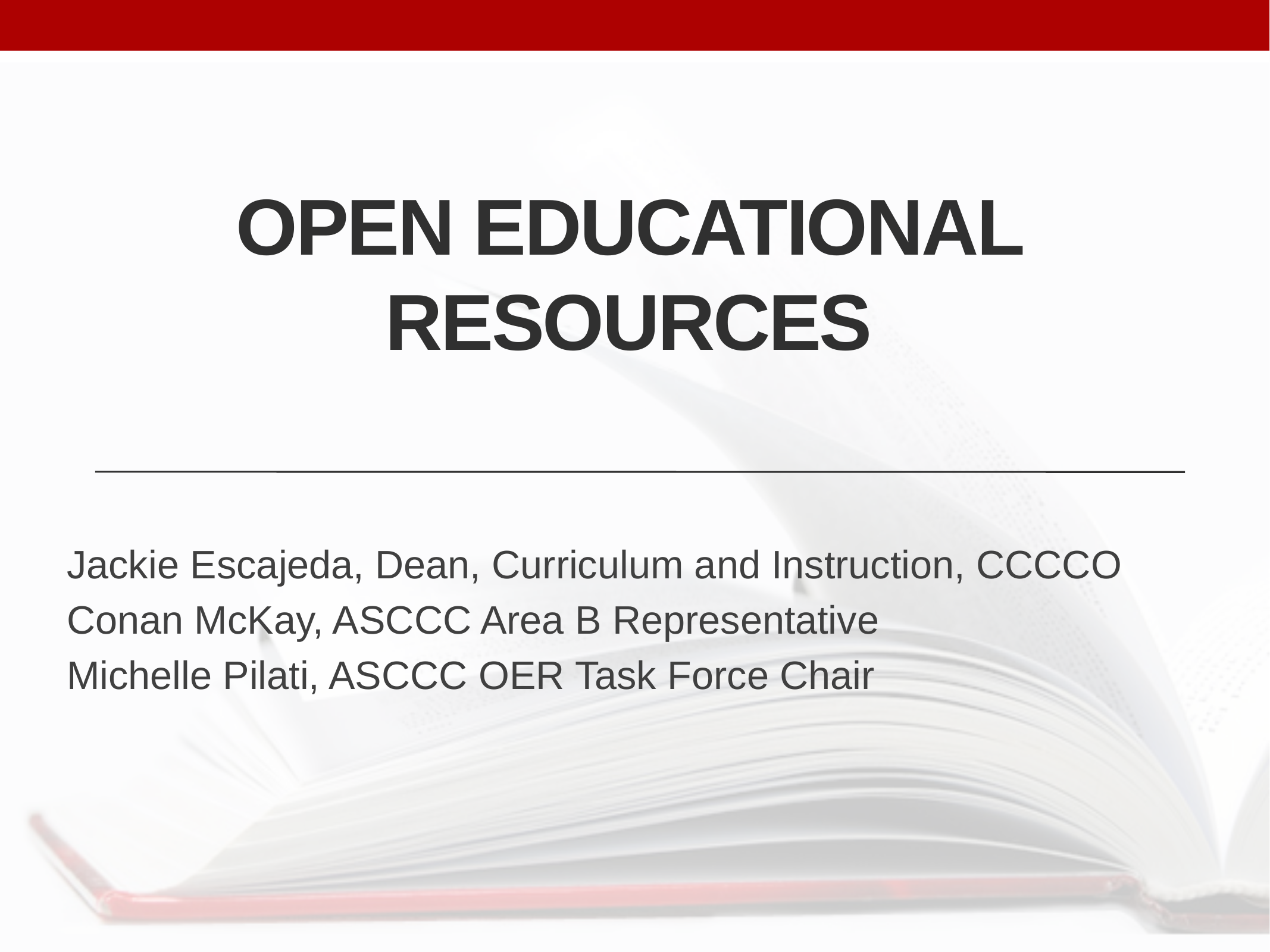

# Open Educational Resources

Jackie Escajeda, Dean, Curriculum and Instruction, CCCCO
Conan McKay, ASCCC Area B Representative
Michelle Pilati, ASCCC OER Task Force Chair